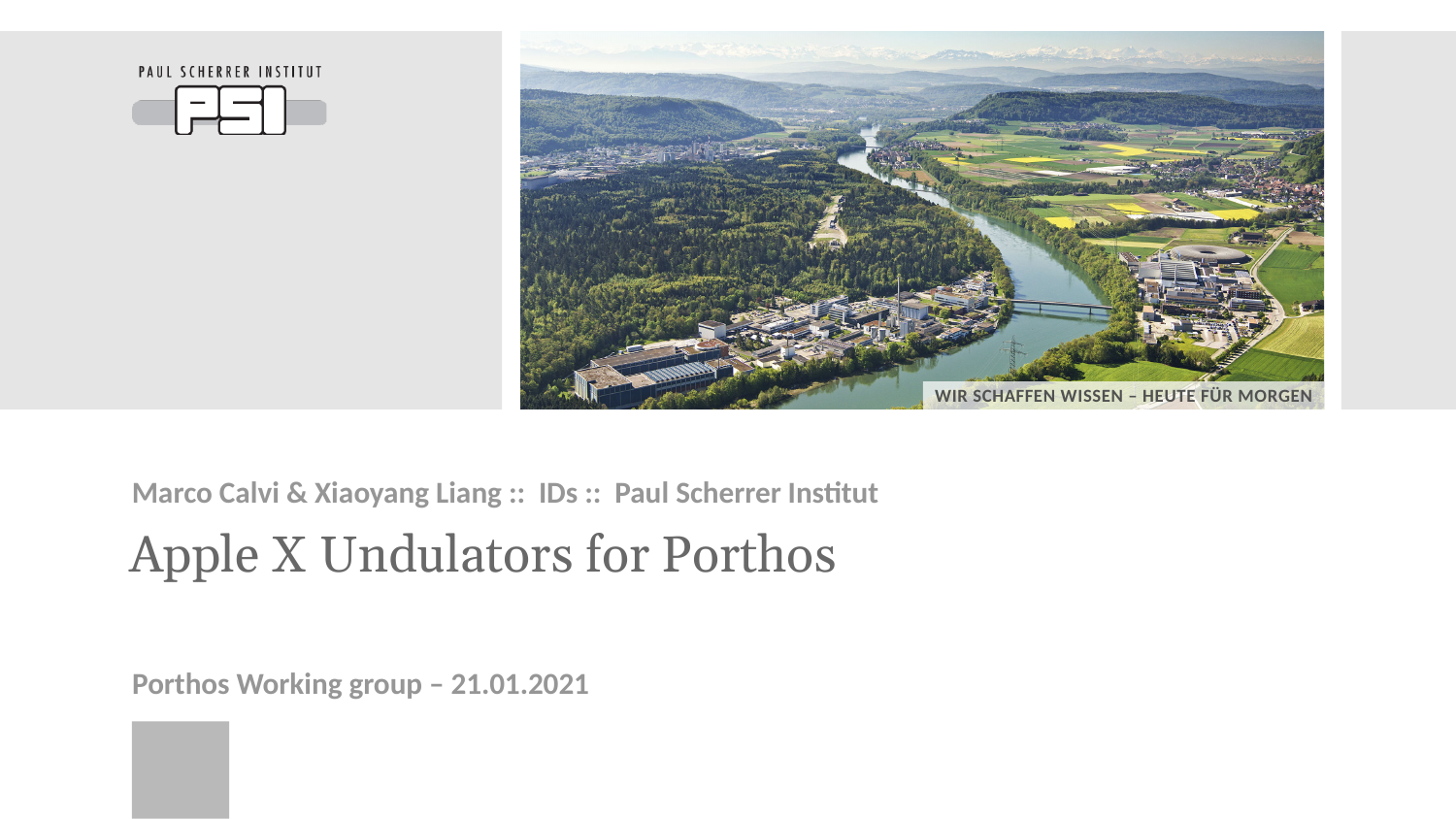

Marco Calvi & Xiaoyang Liang ::  IDs ::  Paul Scherrer Institut
# Apple X Undulators for Porthos
Porthos Working group – 21.01.2021